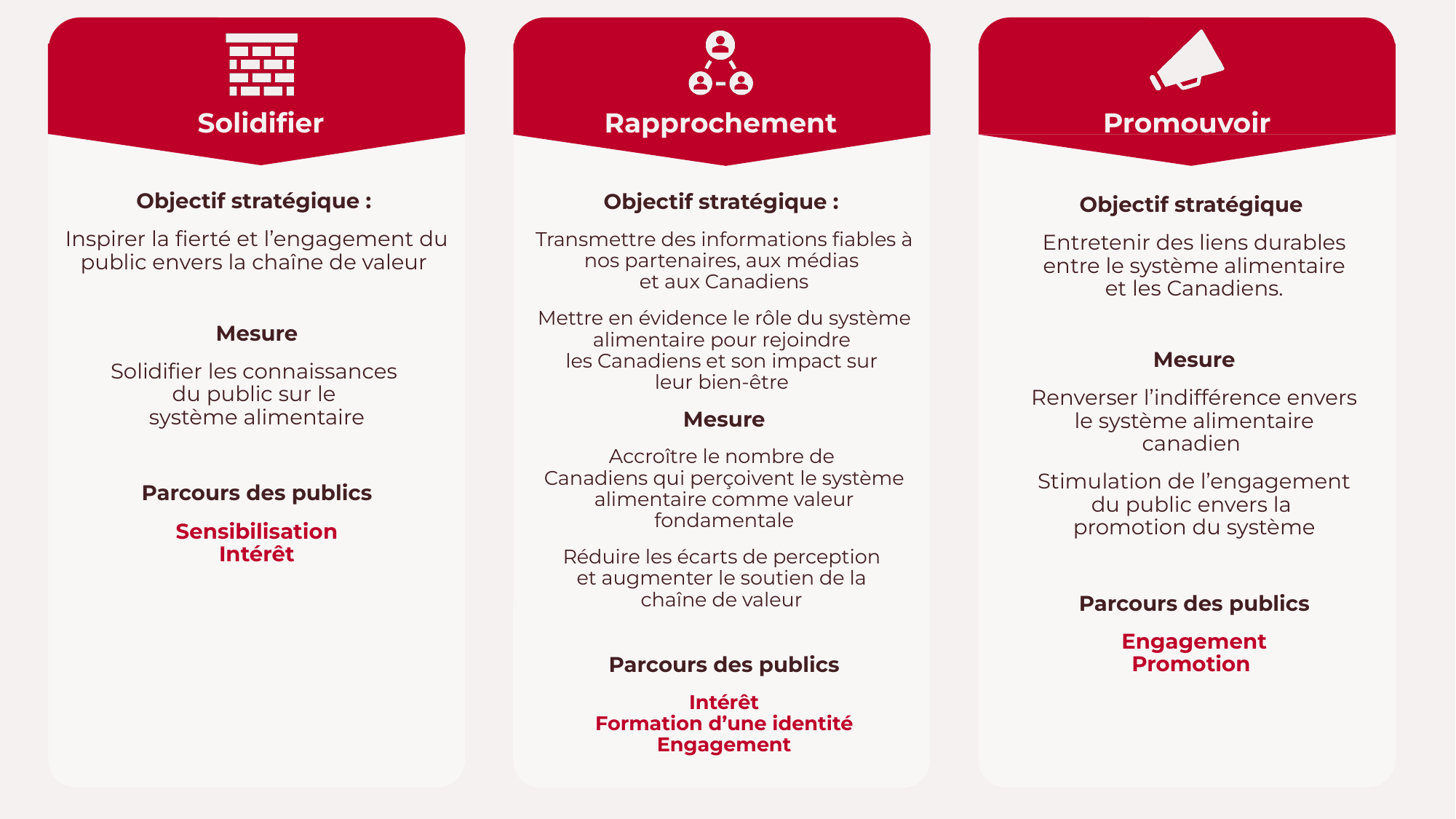

Solidifier

Rapprochement

Promouvoir

Objectif stratégique :
Inspirer la fierté et l’engagement du public envers la chaîne de valeur

Mesure
Solidifier les connaissances
du public sur le
système alimentaire

Parcours des publics
Sensibilisation
Intérêt
Objectif stratégique :
Transmettre des informations fiables à nos partenaires, aux médias
et aux Canadiens
Mettre en évidence le rôle du système alimentaire pour rejoindre
les Canadiens et son impact sur
leur bien-être
Mesure
Accroître le nombre de
Canadiens qui perçoivent le système alimentaire comme valeur fondamentale
Réduire les écarts de perception
et augmenter le soutien de la
chaîne de valeur

Parcours des publics
Intérêt
Formation d’une identité
Engagement
Objectif stratégique
Entretenir des liens durables entre le système alimentaire
et les Canadiens.

Mesure
Renverser l’indifférence envers le système alimentaire canadien
Stimulation de l’engagement du public envers la
promotion du système

Parcours des publics
Engagement
Promotion